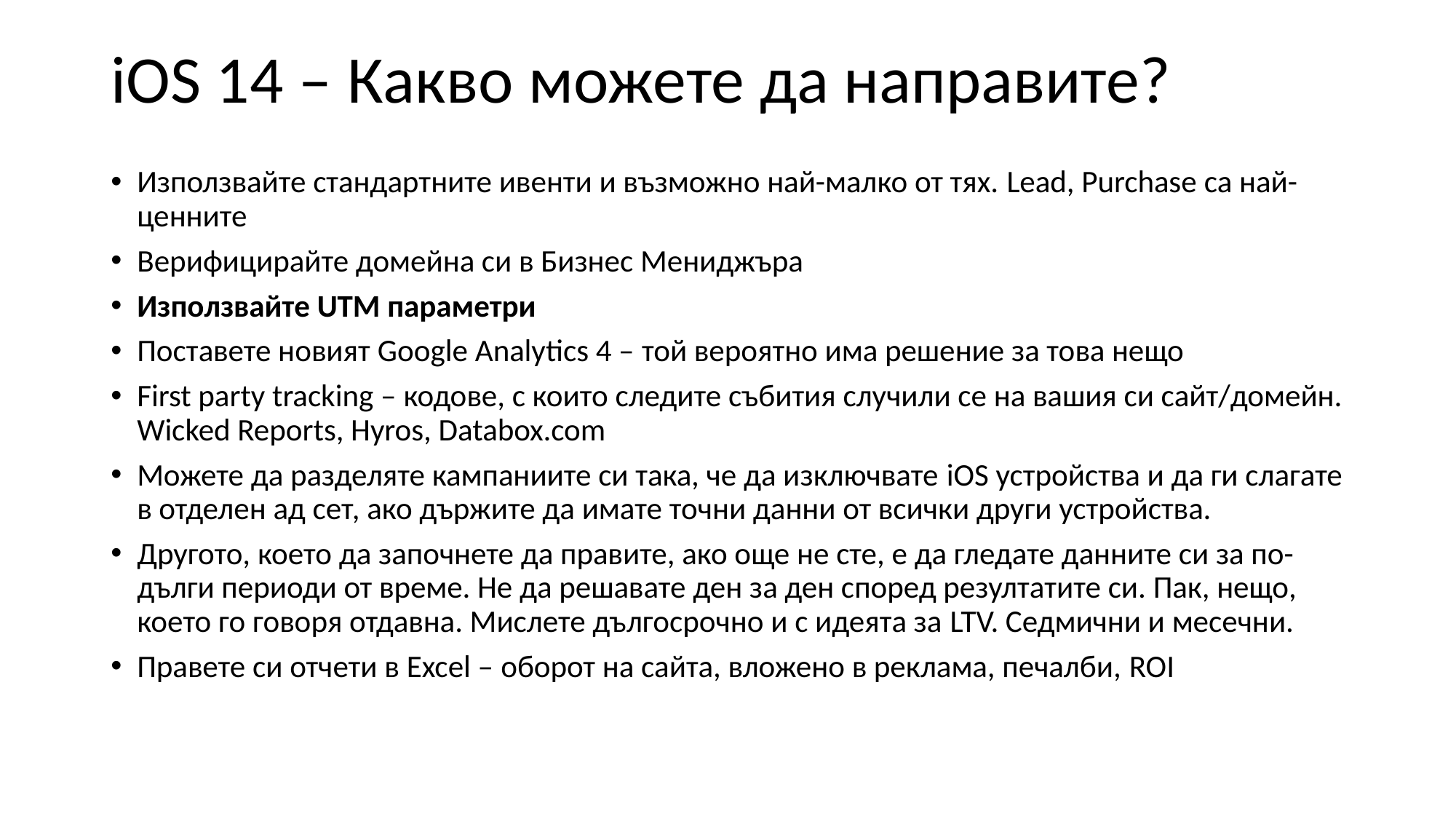

# iOS 14 – Какво можете да направите?
Използвайте стандартните ивенти и възможно най-малко от тях. Lead, Purchase са най-ценните
Верифицирайте домейна си в Бизнес Мениджъра
Използвайте UTM параметри
Поставете новият Google Analytics 4 – той вероятно има решение за това нещо
First party tracking – кодове, с които следите събития случили се на вашия си сайт/домейн. Wicked Reports, Hyros, Databox.com
Можете да разделяте кампаниите си така, че да изключвате iOS устройства и да ги слагате в отделен ад сет, ако държите да имате точни данни от всички други устройства.
Другото, което да започнете да правите, ако още не сте, е да гледате данните си за по-дълги периоди от време. Не да решавате ден за ден според резултатите си. Пак, нещо, което го говоря отдавна. Мислете дългосрочно и с идеята за LTV. Седмични и месечни.
Правете си отчети в Excel – оборот на сайта, вложено в реклама, печалби, ROI